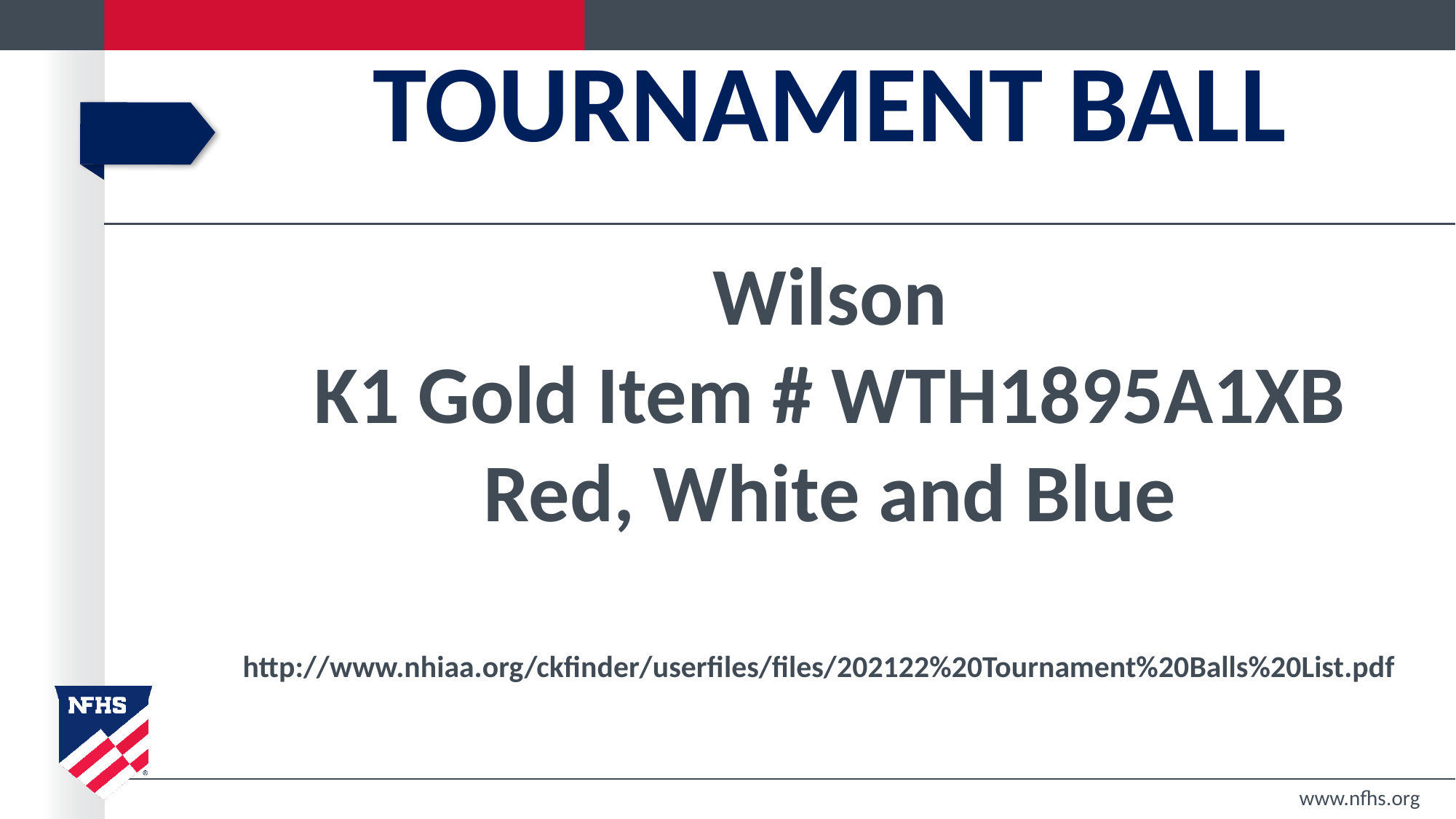

# Tournament Ball
Wilson
K1 Gold Item # WTH1895A1XB Red, White and Blue

http://www.nhiaa.org/ckfinder/userfiles/files/202122%20Tournament%20Balls%20List.pdf
www.nfhs.org